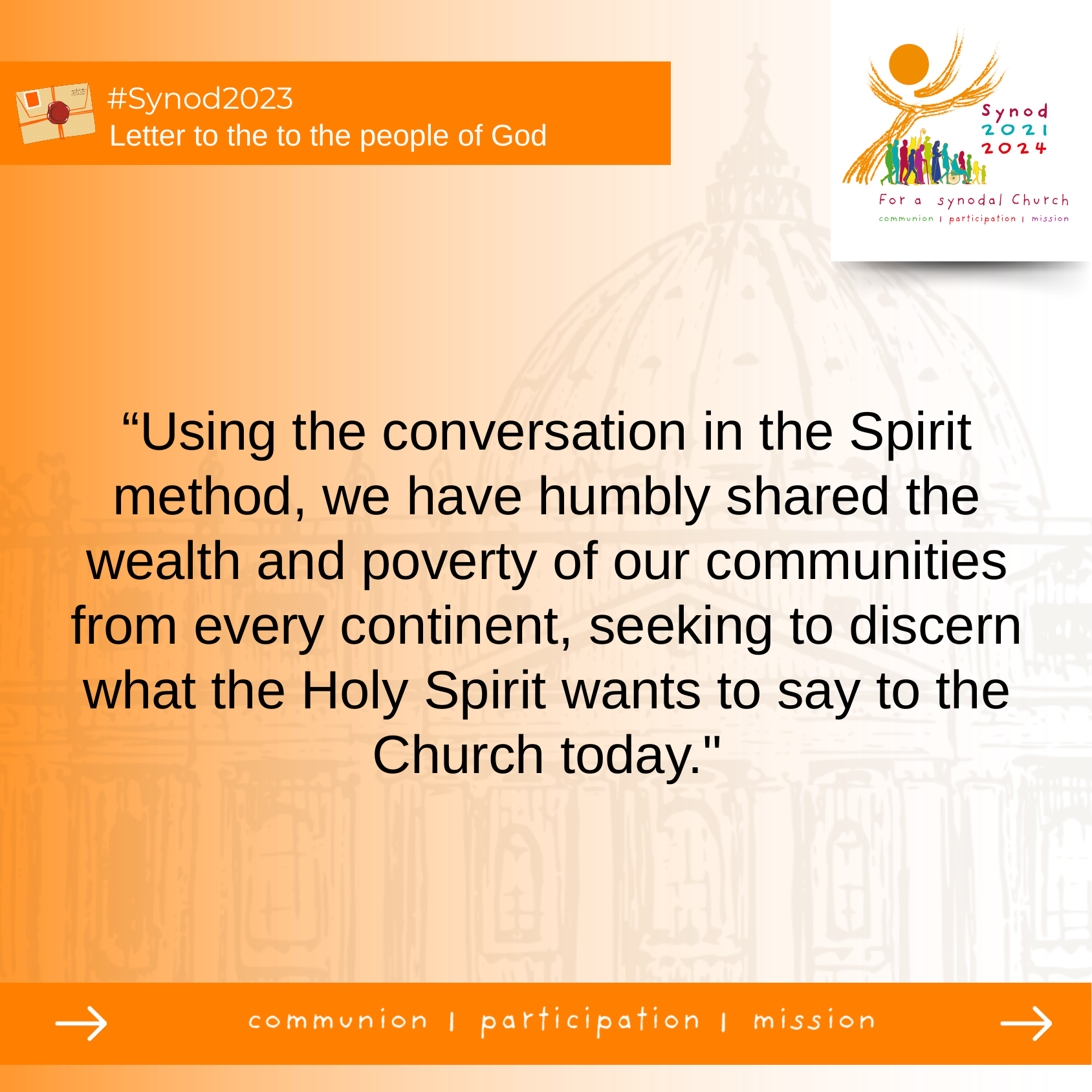

#Synod2023

Letter to the to the people of God

“Using the conversation in the Spirit method, we have humbly shared the wealth and poverty of our communities from every continent, seeking to discern what the Holy Spirit wants to say to the Church today."